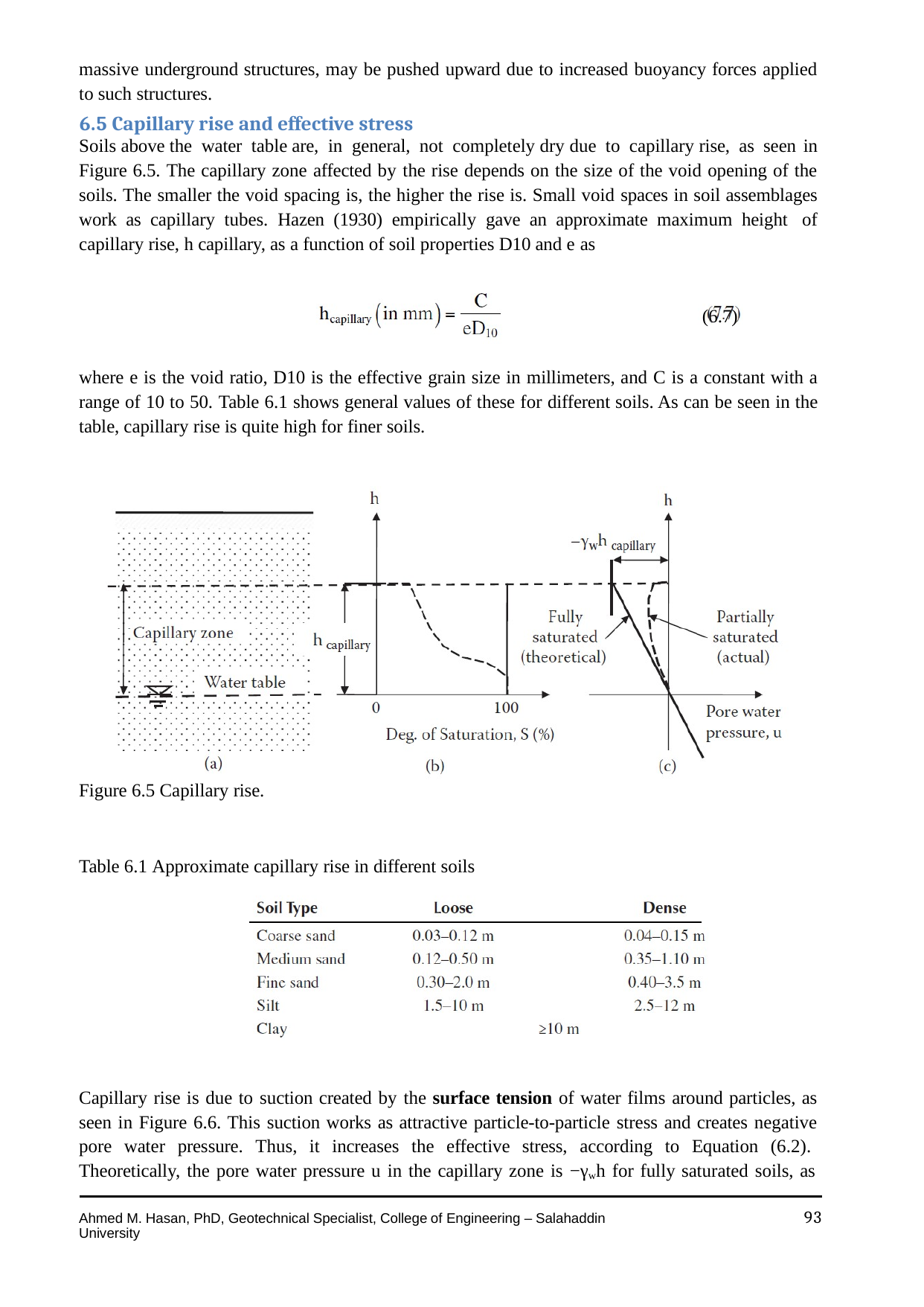

massive underground structures, may be pushed upward due to increased buoyancy forces applied  to such structures.
6.5 Capillary rise and effective stress
Soils above the  water  table are,  in  general,  not  completely dry due  to  capillary rise,  as  seen in
Figure 6.5. The capillary zone affected by the rise depends on the size of the void opening of the  soils. The smaller the void spacing is, the higher the rise is. Small void spaces in soil assemblages  work  as  capillary  tubes.  Hazen  (1930)  empirically  gave  an  approximate  maximum  height   of
capillary rise, h capillary, as a function of soil properties D10 and e as

(6.7)

where e is the void ratio, D10 is the effective grain size in millimeters, and C is a constant with a  range of 10 to 50. Table 6.1 shows general values of these for different soils. As can be seen in the  table, capillary rise is quite high for finer soils.

Figure 6.5 Capillary rise.

Table 6.1 Approximate capillary rise in different soils

Capillary rise is due to suction created by the surface tension of water films around particles, as  seen in Figure 6.6. This suction works as attractive particle-to-particle stress and creates negative  pore water pressure. Thus, it increases the effective stress, according to Equation (6.2).  Theoretically, the pore water pressure u in the capillary zone is −γwh for fully saturated soils, as
93
Ahmed M. Hasan, PhD, Geotechnical Specialist, College of Engineering – Salahaddin University